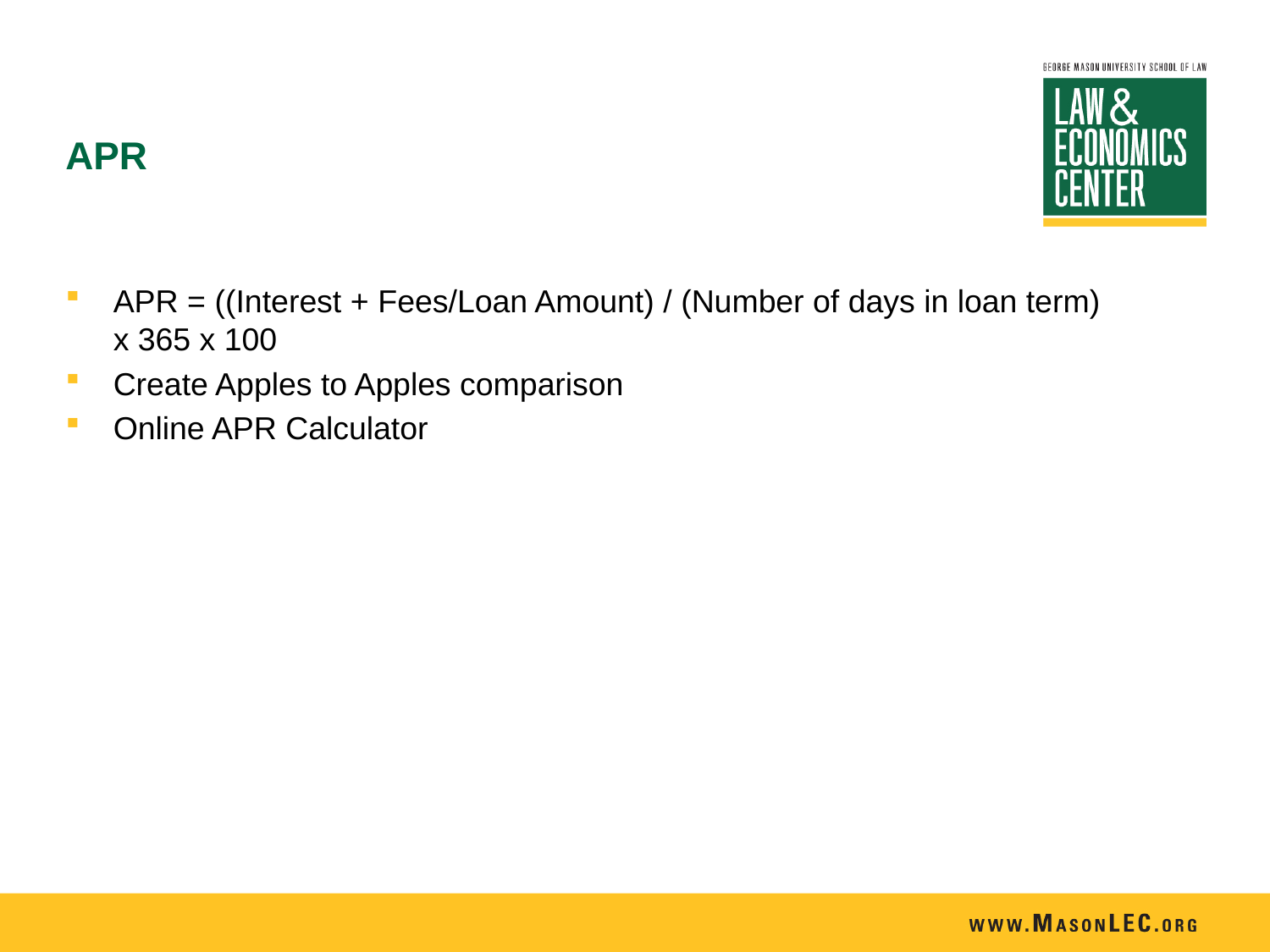

# APR
APR = ((Interest + Fees/Loan Amount) / (Number of days in loan term) x 365 x 100
Create Apples to Apples comparison
Online APR Calculator